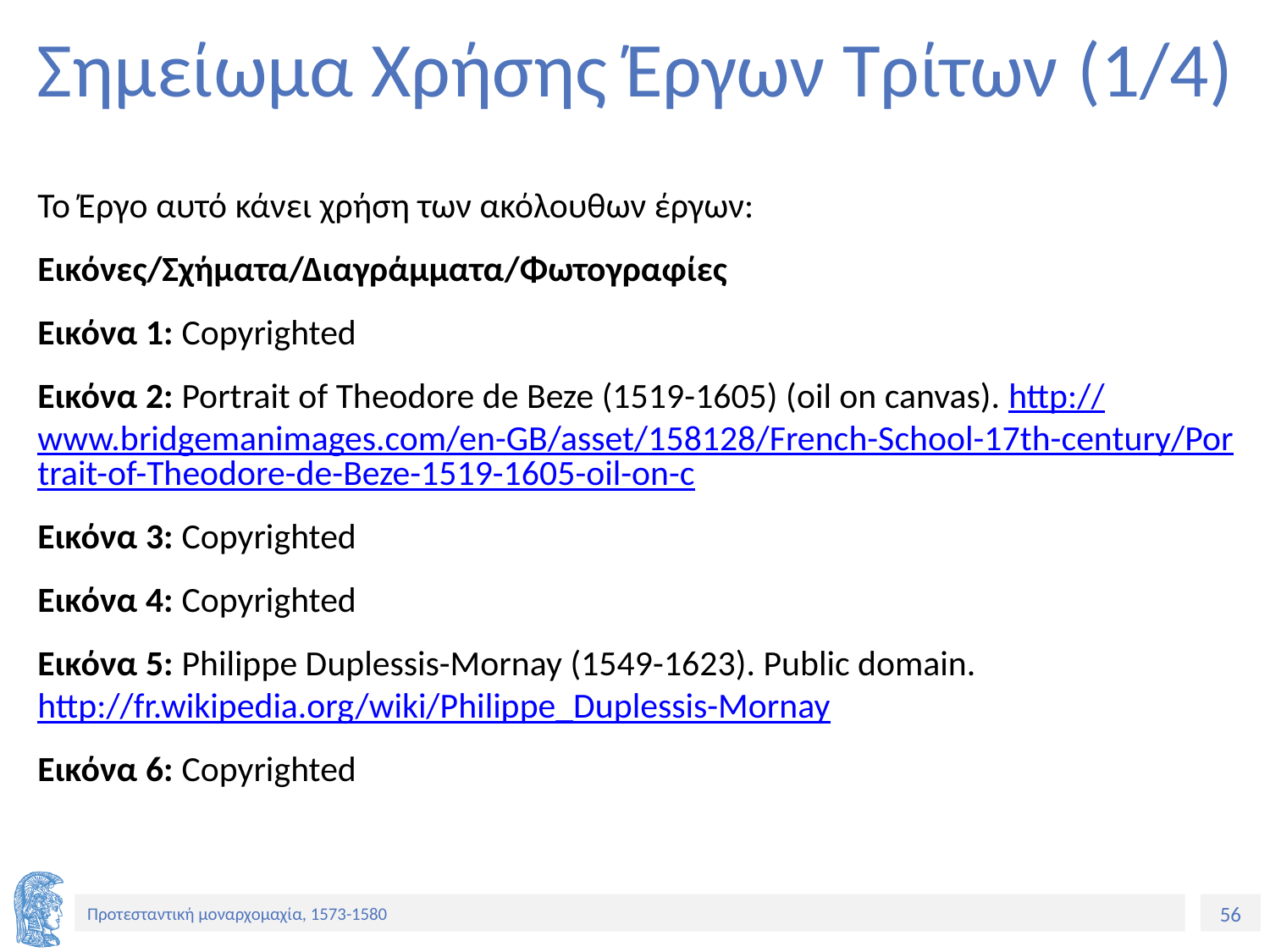

# Σημείωμα Χρήσης Έργων Τρίτων (1/4)
Το Έργο αυτό κάνει χρήση των ακόλουθων έργων:
Εικόνες/Σχήματα/Διαγράμματα/Φωτογραφίες
Εικόνα 1: Copyrighted
Εικόνα 2: Portrait of Theodore de Beze (1519-1605) (oil on canvas). http://www.bridgemanimages.com/en-GB/asset/158128/French-School-17th-century/Portrait-of-Theodore-de-Beze-1519-1605-oil-on-c
Εικόνα 3: Copyrighted
Εικόνα 4: Copyrighted
Εικόνα 5: Philippe Duplessis-Mornay (1549-1623). Public domain. http://fr.wikipedia.org/wiki/Philippe_Duplessis-Mornay
Εικόνα 6: Copyrighted